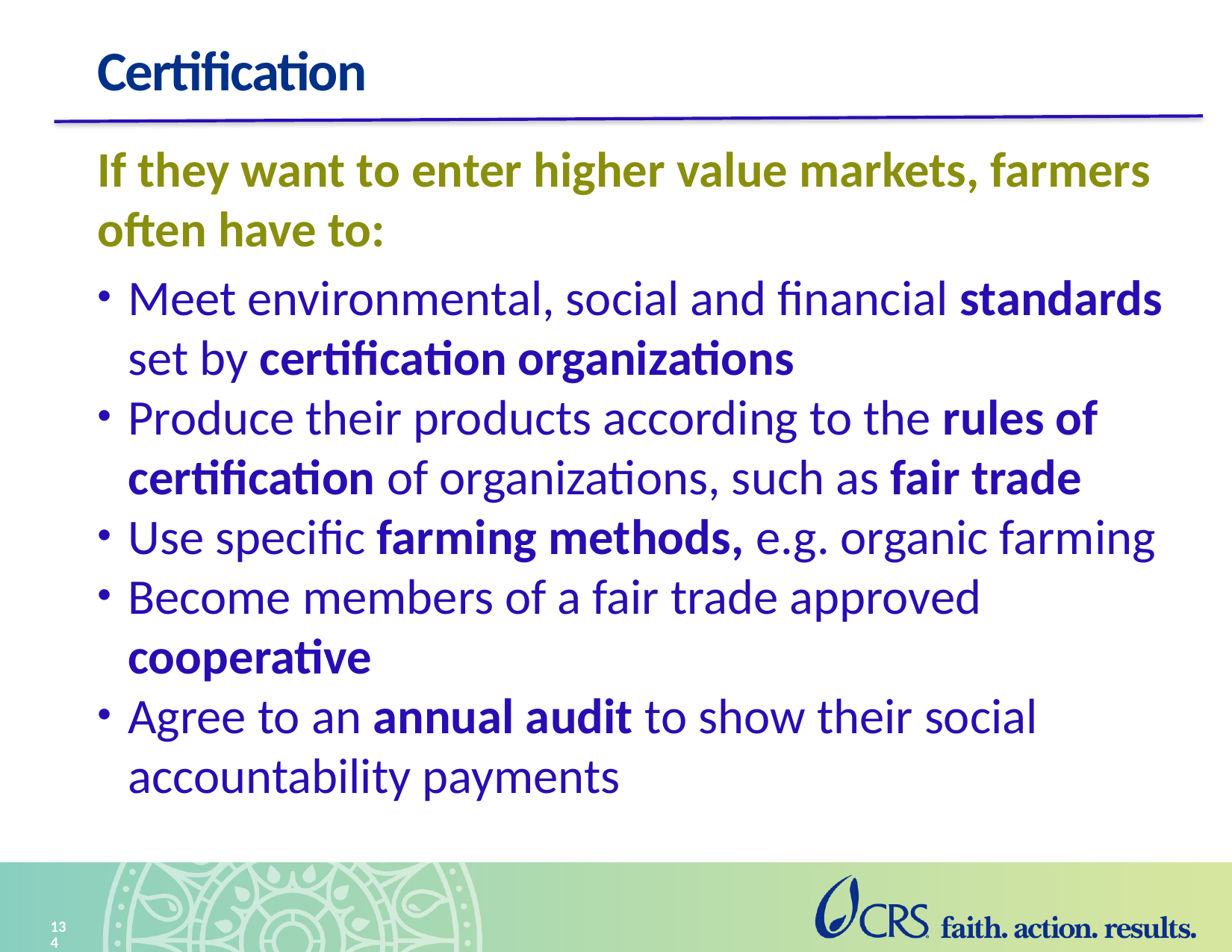

# Certification
If they want to enter higher value markets, farmers often have to:
Meet environmental, social and financial standards set by certification organizations
Produce their products according to the rules of certification of organizations, such as fair trade
Use specific farming methods, e.g. organic farming
Become members of a fair trade approved cooperative
Agree to an annual audit to show their social accountability payments

134